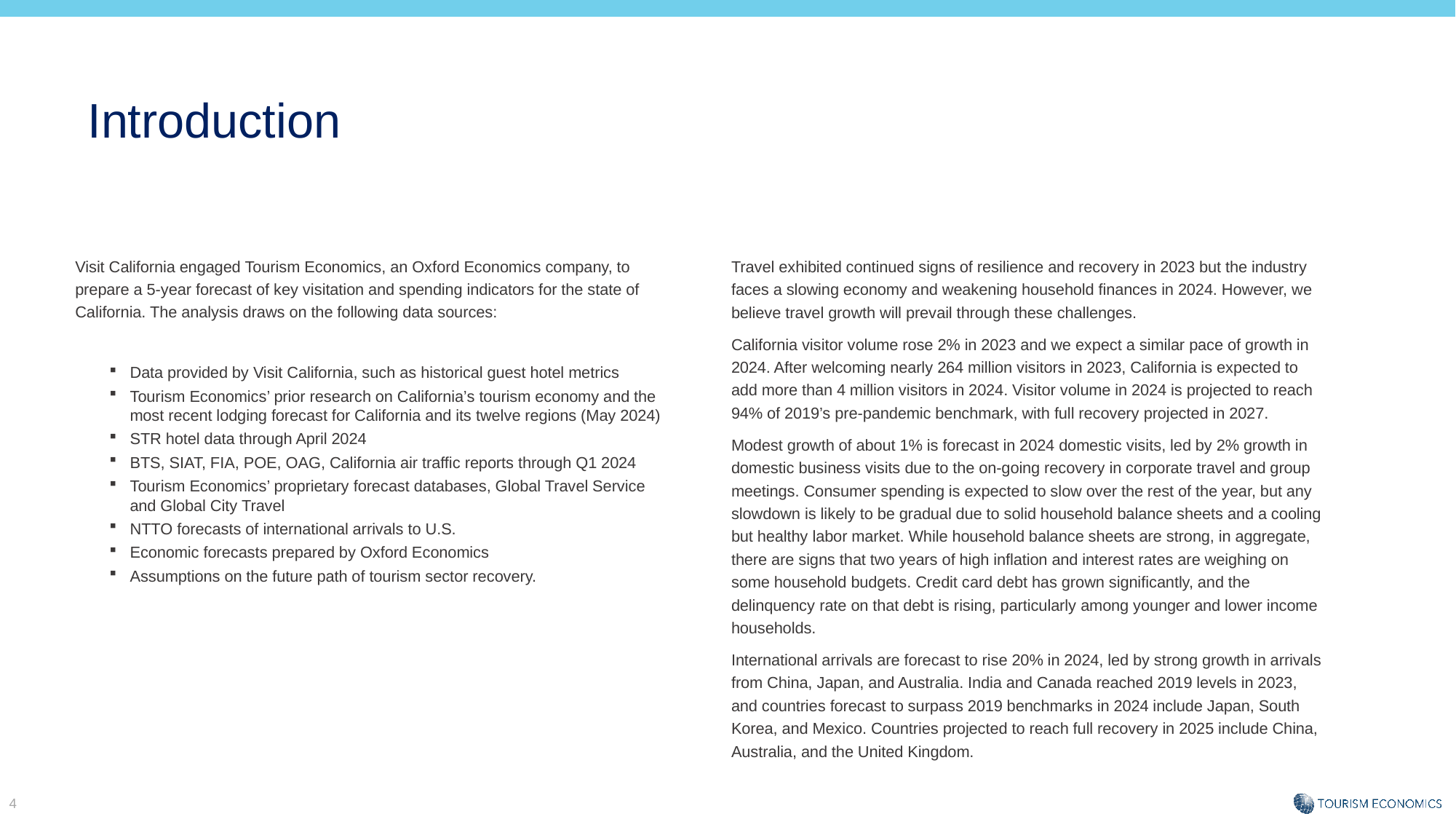

Introduction
Visit California engaged Tourism Economics, an Oxford Economics company, to prepare a 5-year forecast of key visitation and spending indicators for the state of California. The analysis draws on the following data sources:

Data provided by Visit California, such as historical guest hotel metrics
Tourism Economics’ prior research on California’s tourism economy and the most recent lodging forecast for California and its twelve regions (May 2024)
STR hotel data through April 2024
BTS, SIAT, FIA, POE, OAG, California air traffic reports through Q1 2024
Tourism Economics’ proprietary forecast databases, Global Travel Service and Global City Travel
NTTO forecasts of international arrivals to U.S.
Economic forecasts prepared by Oxford Economics
Assumptions on the future path of tourism sector recovery.

Travel exhibited continued signs of resilience and recovery in 2023 but the industry faces a slowing economy and weakening household finances in 2024. However, we believe travel growth will prevail through these challenges.
California visitor volume rose 2% in 2023 and we expect a similar pace of growth in 2024. After welcoming nearly 264 million visitors in 2023, California is expected to add more than 4 million visitors in 2024. Visitor volume in 2024 is projected to reach 94% of 2019’s pre-pandemic benchmark, with full recovery projected in 2027.
Modest growth of about 1% is forecast in 2024 domestic visits, led by 2% growth in domestic business visits due to the on-going recovery in corporate travel and group meetings. Consumer spending is expected to slow over the rest of the year, but any slowdown is likely to be gradual due to solid household balance sheets and a cooling but healthy labor market. While household balance sheets are strong, in aggregate, there are signs that two years of high inflation and interest rates are weighing on some household budgets. Credit card debt has grown significantly, and the delinquency rate on that debt is rising, particularly among younger and lower income households.
International arrivals are forecast to rise 20% in 2024, led by strong growth in arrivals from China, Japan, and Australia. India and Canada reached 2019 levels in 2023, and countries forecast to surpass 2019 benchmarks in 2024 include Japan, South Korea, and Mexico. Countries projected to reach full recovery in 2025 include China, Australia, and the United Kingdom.